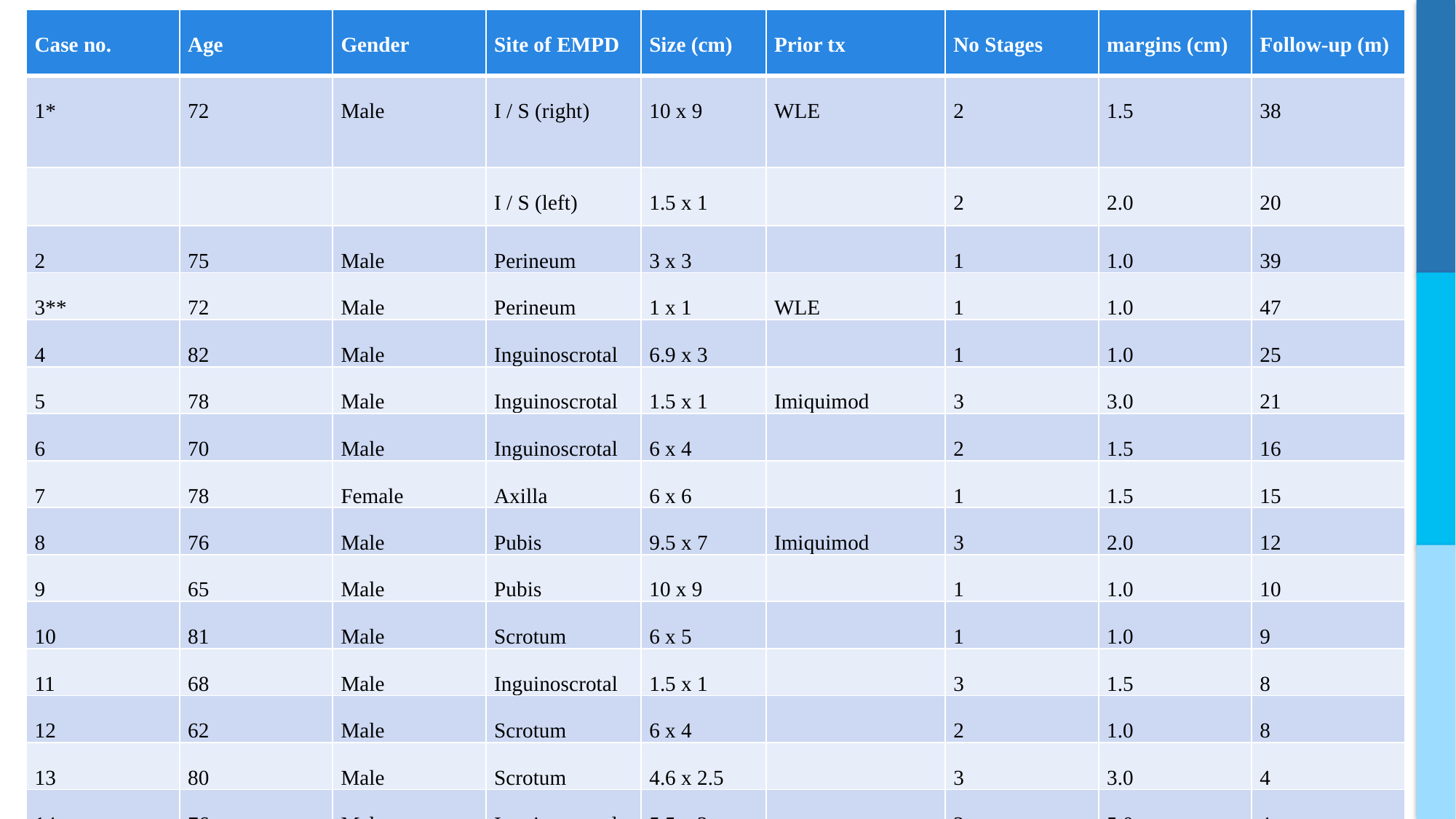

| Case no. | Age | Gender | Site of EMPD | Size (cm) | Prior tx | No Stages | margins (cm) | Follow-up (m) |
| --- | --- | --- | --- | --- | --- | --- | --- | --- |
| 1\* | 72 | Male | I / S (right) | 10 x 9 | WLE | 2 | 1.5 | 38 |
|  |  |  | I / S (left) | 1.5 x 1 |  | 2 | 2.0 | 20 |
| 2 | 75 | Male | Perineum | 3 x 3 |  | 1 | 1.0 | 39 |
| 3\*\* | 72 | Male | Perineum | 1 x 1 | WLE | 1 | 1.0 | 47 |
| 4 | 82 | Male | Inguinoscrotal | 6.9 x 3 |  | 1 | 1.0 | 25 |
| 5 | 78 | Male | Inguinoscrotal | 1.5 x 1 | Imiquimod | 3 | 3.0 | 21 |
| 6 | 70 | Male | Inguinoscrotal | 6 x 4 |  | 2 | 1.5 | 16 |
| 7 | 78 | Female | Axilla | 6 x 6 |  | 1 | 1.5 | 15 |
| 8 | 76 | Male | Pubis | 9.5 x 7 | Imiquimod | 3 | 2.0 | 12 |
| 9 | 65 | Male | Pubis | 10 x 9 |  | 1 | 1.0 | 10 |
| 10 | 81 | Male | Scrotum | 6 x 5 |  | 1 | 1.0 | 9 |
| 11 | 68 | Male | Inguinoscrotal | 1.5 x 1 |  | 3 | 1.5 | 8 |
| 12 | 62 | Male | Scrotum | 6 x 4 |  | 2 | 1.0 | 8 |
| 13 | 80 | Male | Scrotum | 4.6 x 2.5 |  | 3 | 3.0 | 4 |
| 14 | 76 | Male | Inguinoscrotal | 5.5 x 3 |  | 3 | 5.0 | 4 |
#